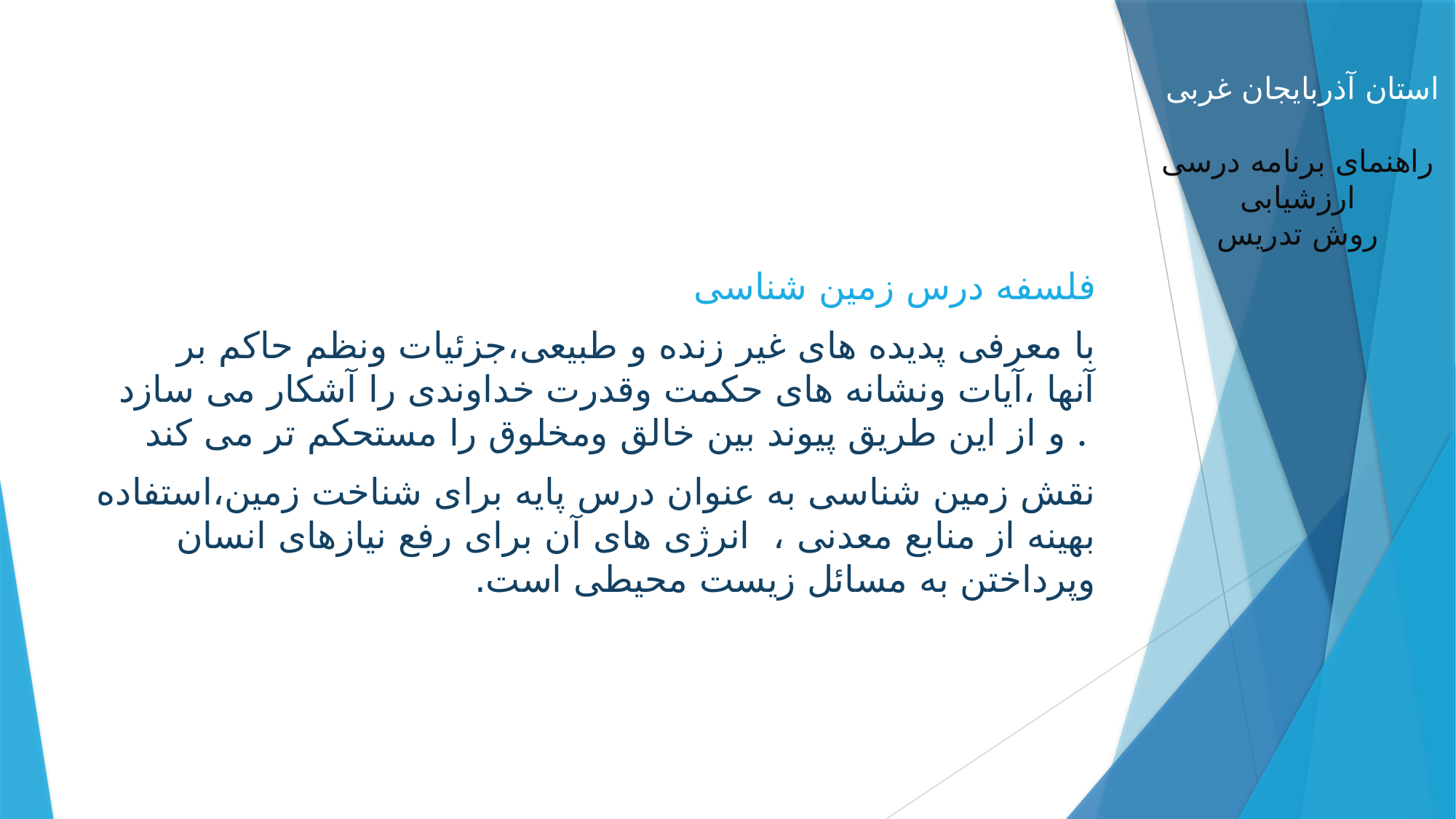

#
فلسفه درس زمین شناسی
با معرفی پدیده های غیر زنده و طبیعی،جزئیات ونظم حاکم بر آنها ،آیات ونشانه های حکمت وقدرت خداوندی را آشکار می سازد و از این طریق پیوند بین خالق ومخلوق را مستحکم تر می کند .
نقش زمین شناسی به عنوان درس پایه برای شناخت زمین،استفاده بهینه از منابع معدنی ،  انرژی های آن برای رفع نیازهای انسان وپرداختن به مسائل زیست محیطی است.